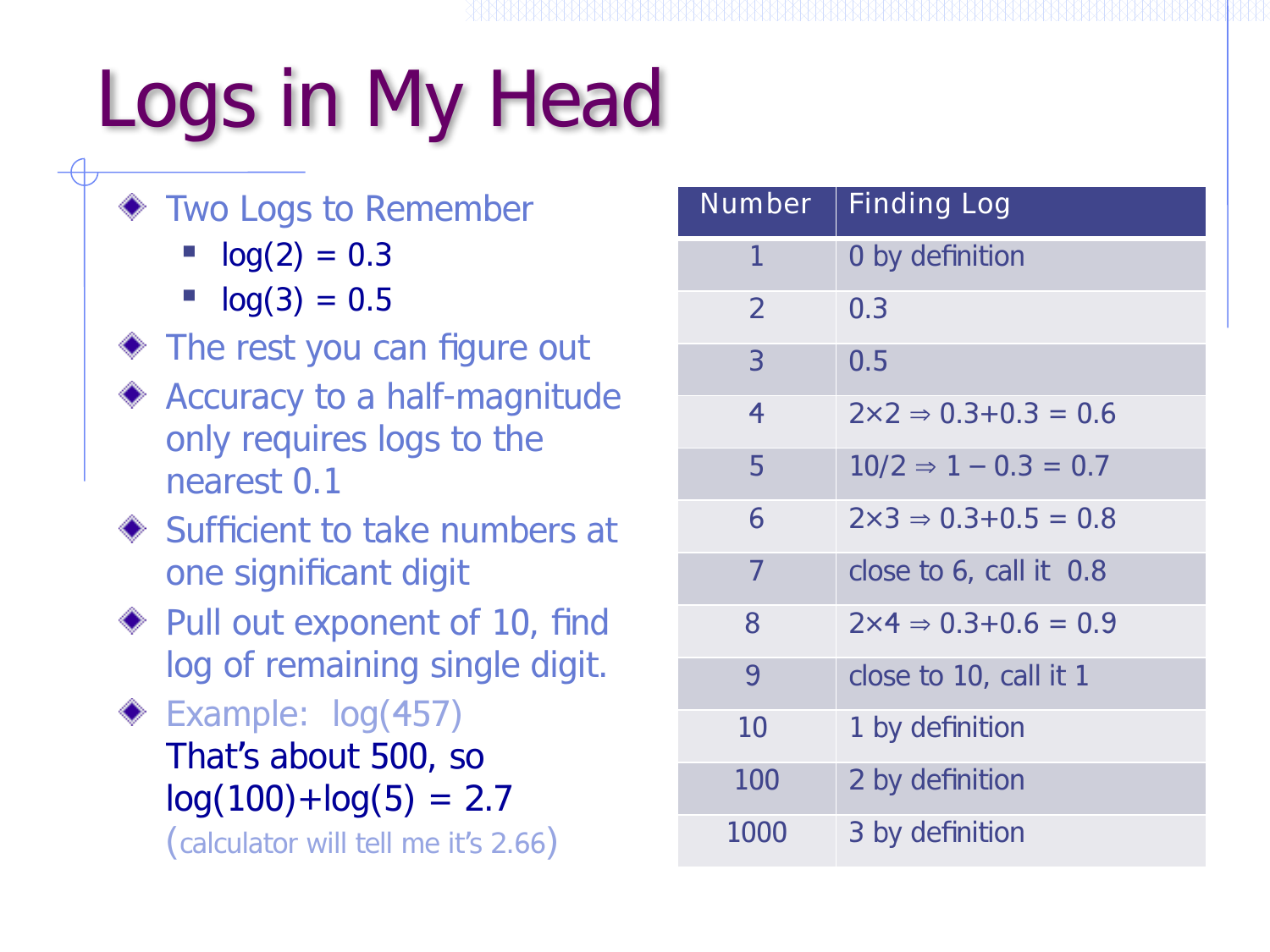

# Logs in My Head
Two Logs to Remember
log(2) = 0.3
log(3) = 0.5
The rest you can figure out
Accuracy to a half-magnitude only requires logs to the nearest 0.1
Sufficient to take numbers at one significant digit
Pull out exponent of 10, find log of remaining single digit.
Example:  log(457)
That’s about 500, so
log(100)+log(5) = 2.7
(calculator will tell me it’s 2.66)
| Number | Finding Log |
| --- | --- |
| 1 | 0 by definition |
| 2 | 0.3 |
| 3 | 0.5 |
| 4 | 2×2 ⇒ 0.3+0.3 = 0.6 |
| 5 | 10/2 ⇒ 1 – 0.3 = 0.7 |
| 6 | 2×3 ⇒ 0.3+0.5 = 0.8 |
| 7 | close to 6, call it 0.8 |
| 8 | 2×4 ⇒ 0.3+0.6 = 0.9 |
| 9 | close to 10, call it 1 |
| 10 | 1 by definition |
| 100 | 2 by definition |
| 1000 | 3 by definition |